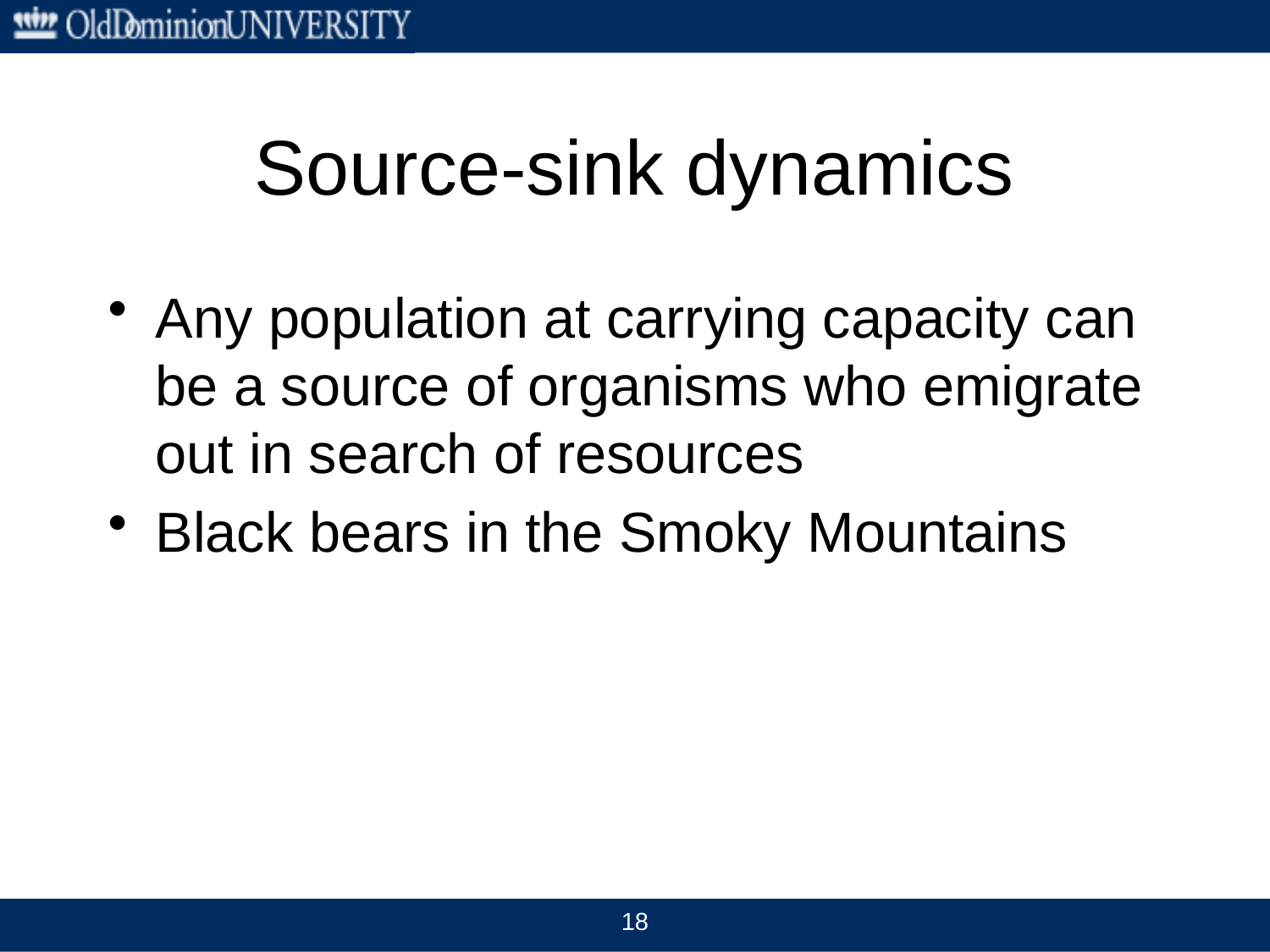

# Source-sink dynamics
Any population at carrying capacity can be a source of organisms who emigrate out in search of resources
Black bears in the Smoky Mountains
18